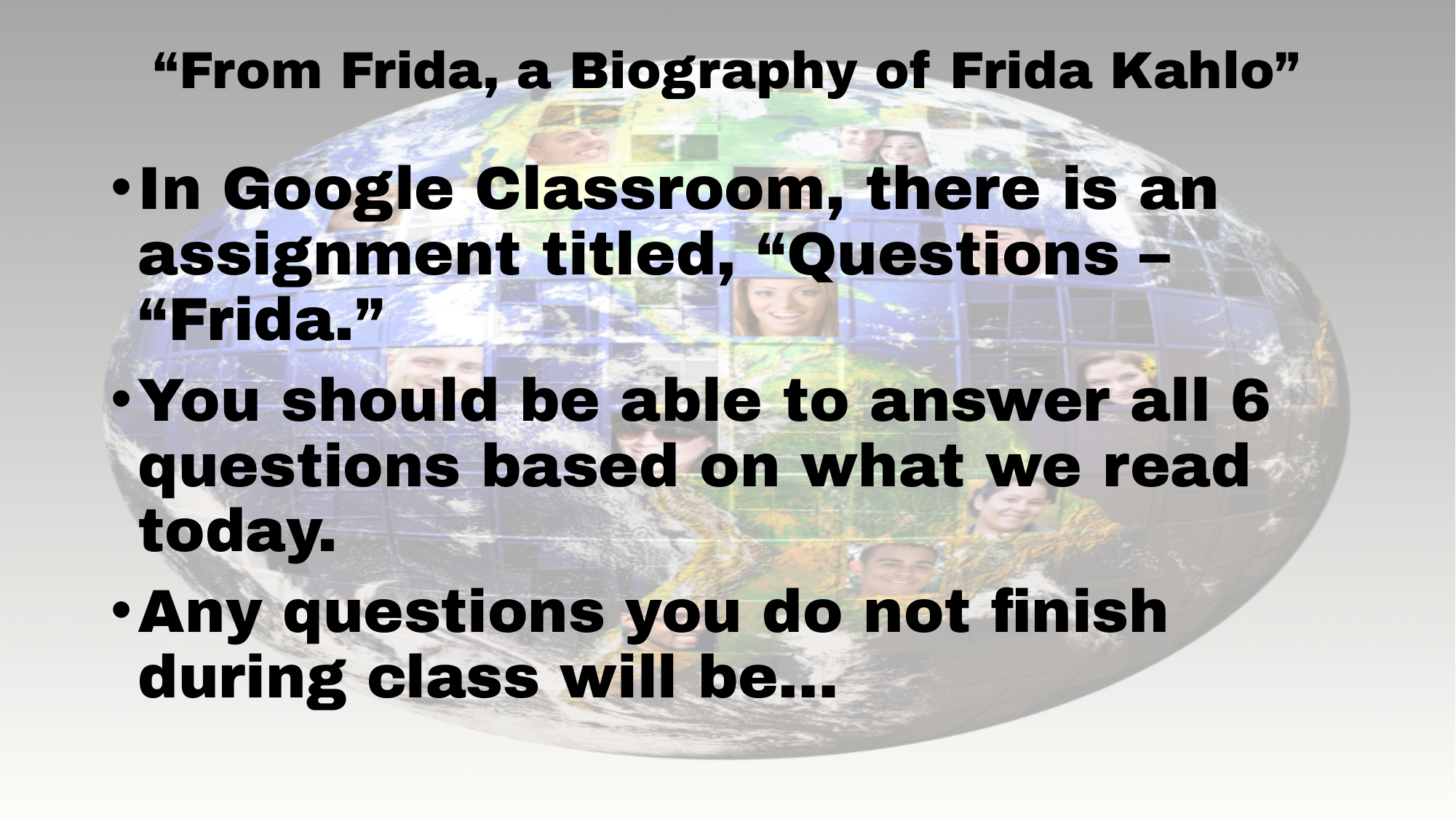

# “From Frida, a Biography of Frida Kahlo”
In Google Classroom, there is an assignment titled, “Questions – “Frida.”
You should be able to answer all 6 questions based on what we read today.
Any questions you do not finish during class will be…